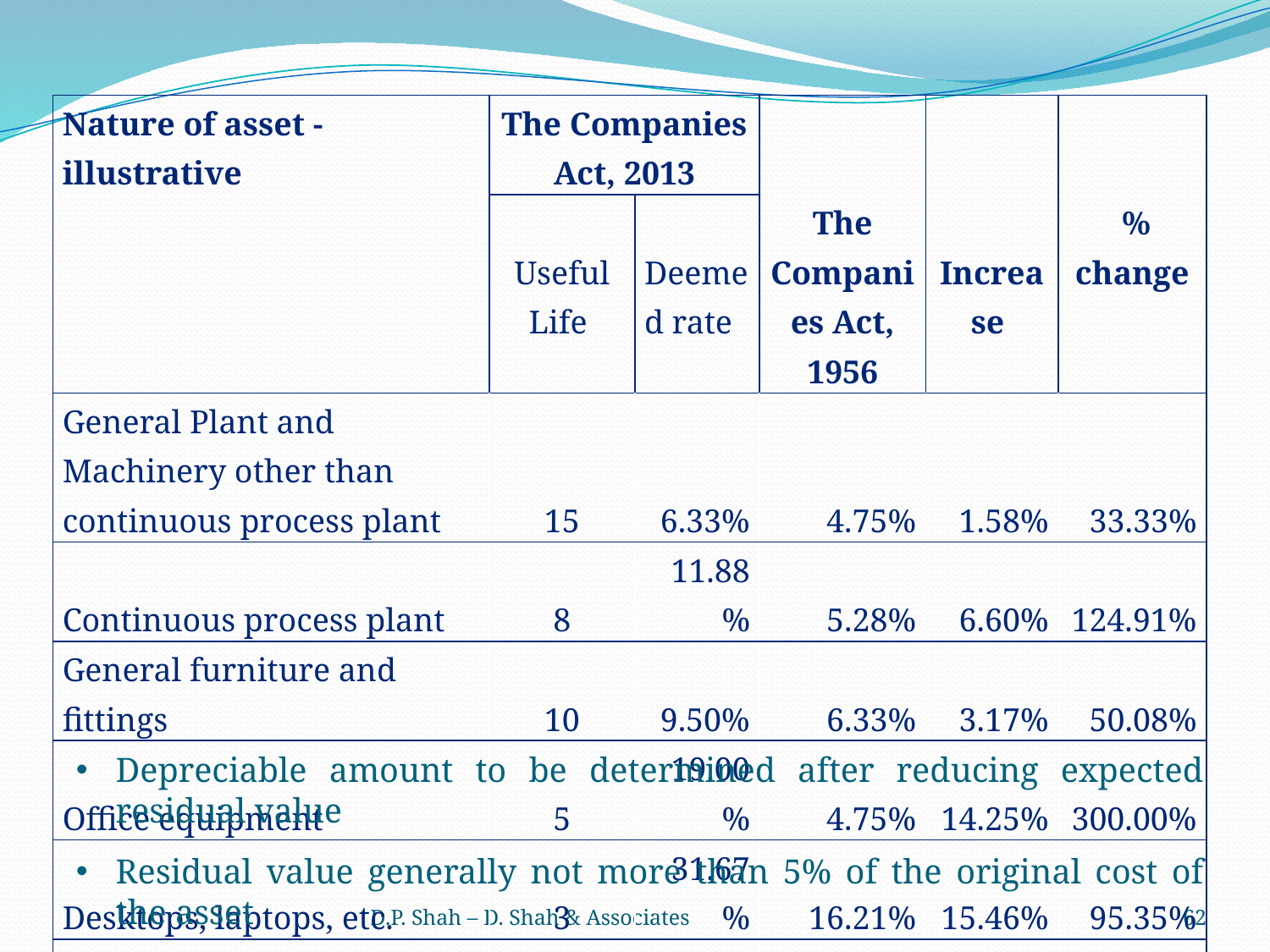

| Nature of asset - illustrative | The Companies Act, 2013 |  | The Companies Act, 1956 | Increase | % change |
| --- | --- | --- | --- | --- | --- |
|  | Useful Life | Deemed rate |  |  |  |
| General Plant and Machinery other than continuous process plant | 15 | 6.33% | 4.75% | 1.58% | 33.33% |
| Continuous process plant | 8 | 11.88% | 5.28% | 6.60% | 124.91% |
| General furniture and fittings | 10 | 9.50% | 6.33% | 3.17% | 50.08% |
| Office equipment | 5 | 19.00% | 4.75% | 14.25% | 300.00% |
| Desktops, laptops, etc. | 3 | 31.67% | 16.21% | 15.46% | 95.35% |
| Electrical Installations and Equipment | 10 | 9.50% | 4.75% | 4.75% | 100.00% |
Depreciable amount to be determined after reducing expected residual value
Residual value generally not more than 5% of the original cost of the asset
D.P. Shah – D. Shah & Associates
62